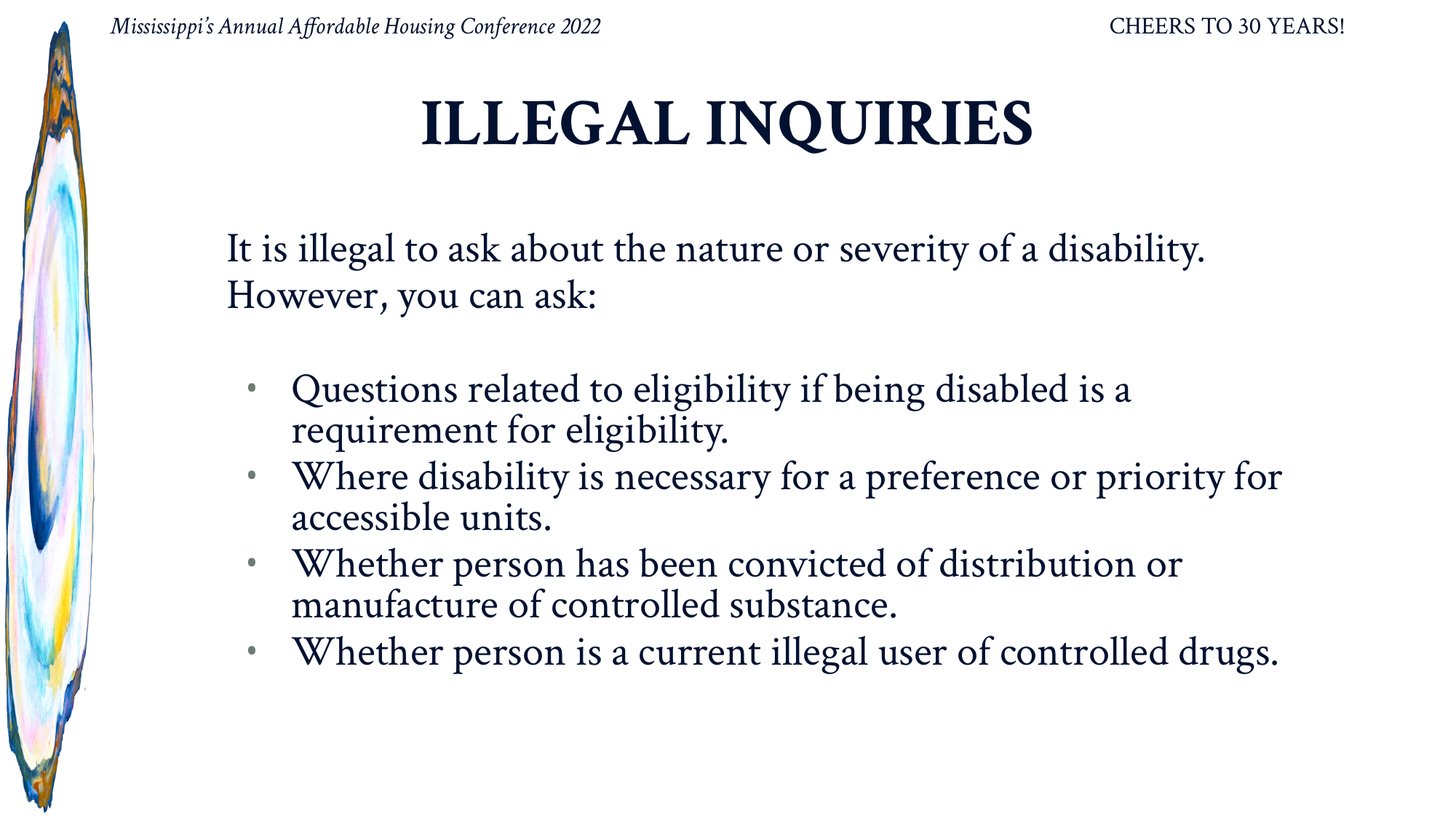

# ILLEGAL INQUIRIES
It is illegal to ask about the nature or severity of a disability.
However, you can ask:

Questions related to eligibility if being disabled is a requirement for eligibility.
Where disability is necessary for a preference or priority for accessible units.
Whether person has been convicted of distribution or manufacture of controlled substance.
Whether person is a current illegal user of controlled drugs.